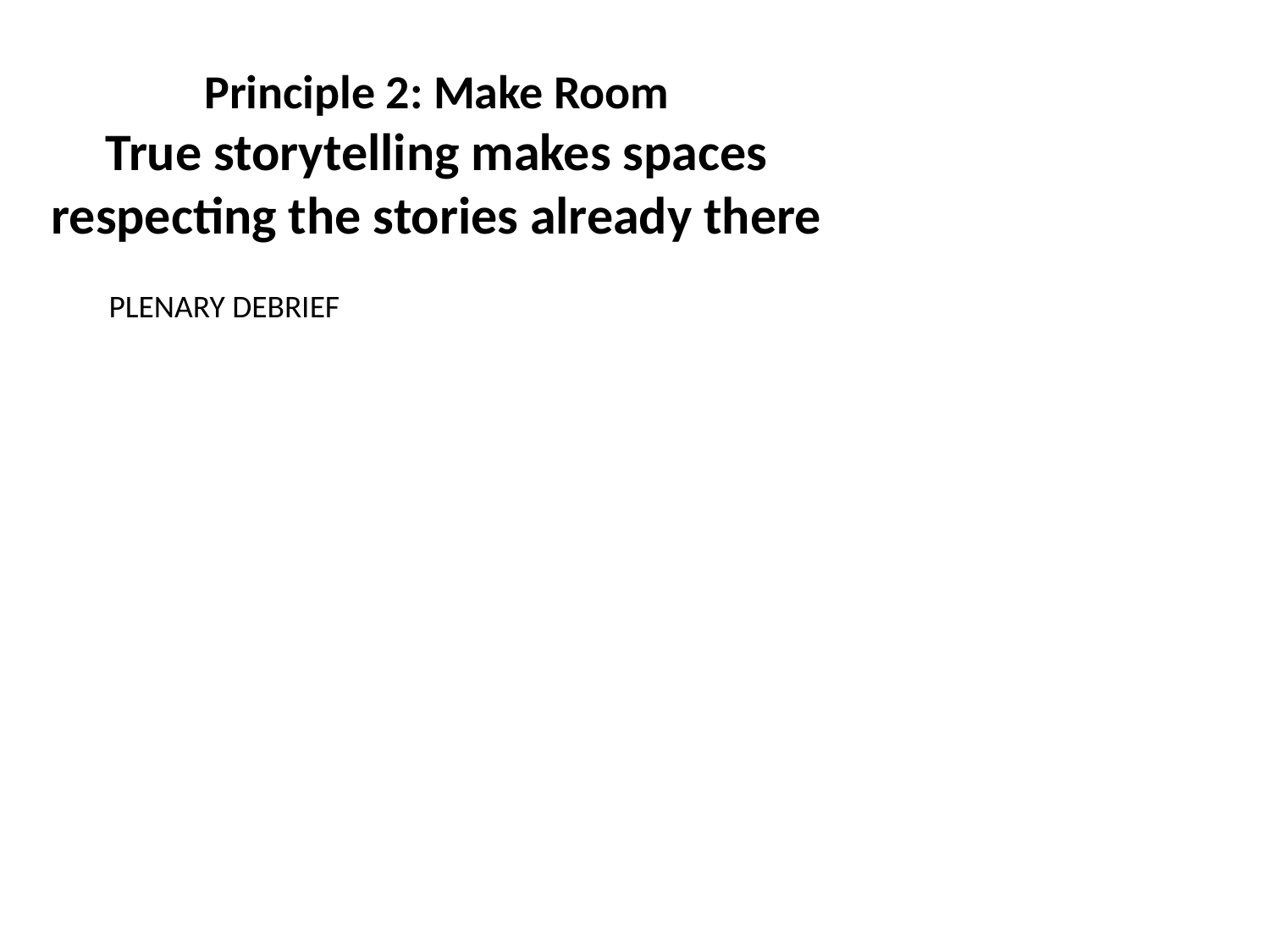

# Principle 2: Make Room True storytelling makes spaces respecting the stories already there
PLENARY DEBRIEF